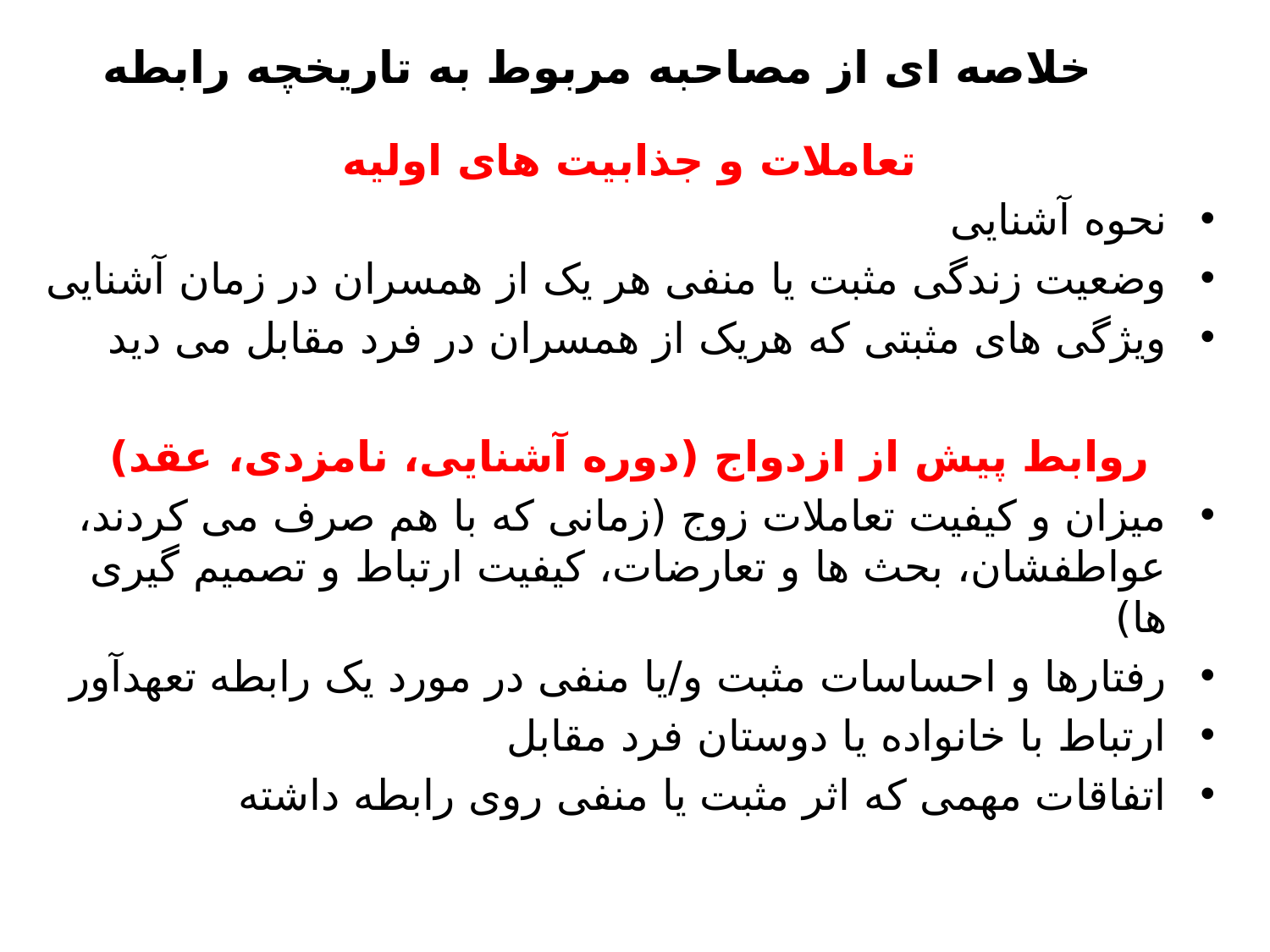

# خلاصه ای از مصاحبه مربوط به تاریخچه رابطه
تعاملات و جذابیت های اولیه
نحوه آشنایی
وضعیت زندگی مثبت یا منفی هر یک از همسران در زمان آشنایی
ویژگی های مثبتی که هریک از همسران در فرد مقابل می دید

روابط پیش از ازدواج (دوره آشنایی، نامزدی، عقد)
میزان و کیفیت تعاملات زوج (زمانی که با هم صرف می کردند، عواطفشان، بحث ها و تعارضات، کیفیت ارتباط و تصمیم گیری ها)
رفتارها و احساسات مثبت و/یا منفی در مورد یک رابطه تعهدآور
ارتباط با خانواده یا دوستان فرد مقابل
اتفاقات مهمی که اثر مثبت یا منفی روی رابطه داشته